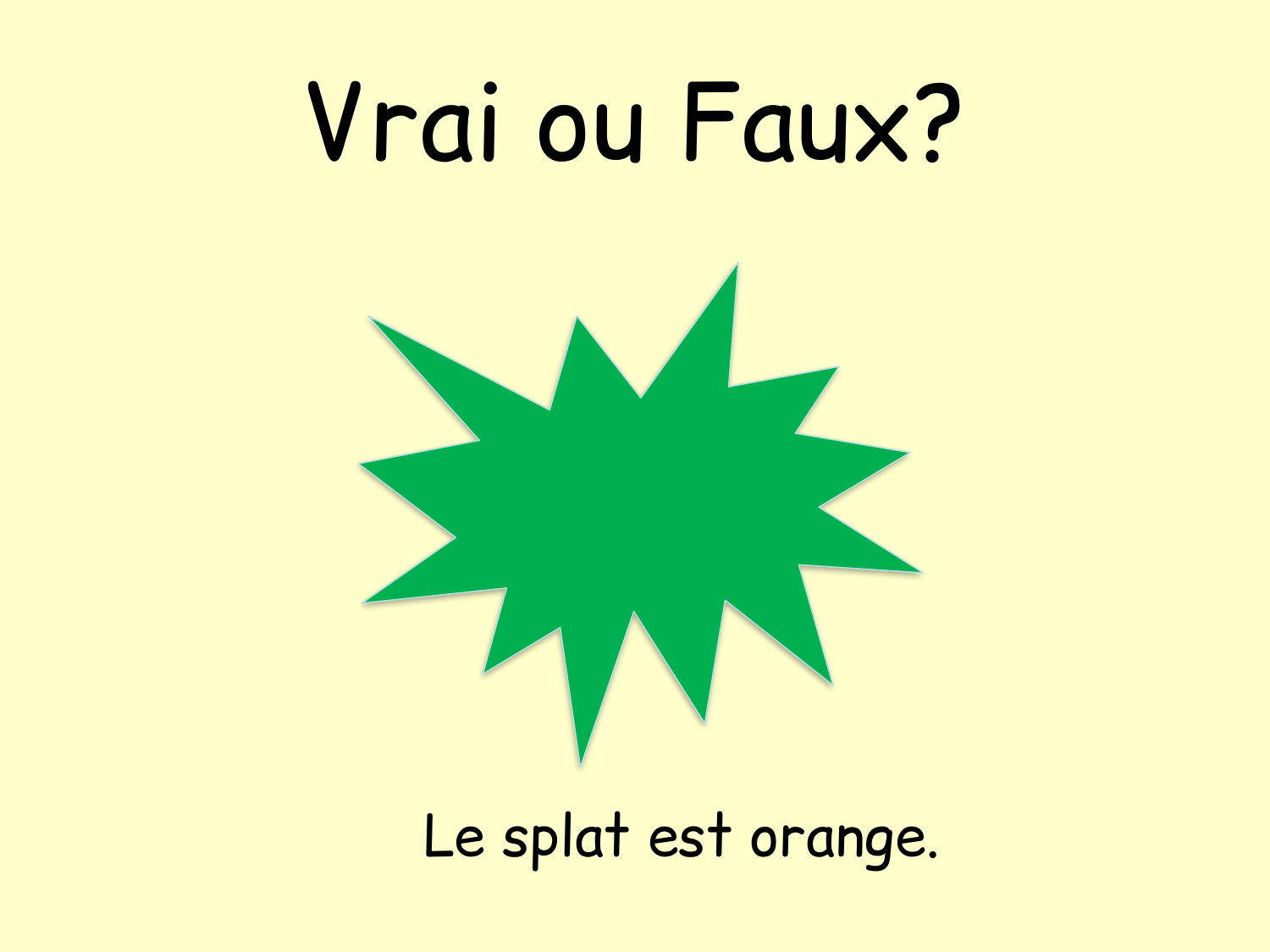

# Vrai ou Faux?

Le splat est orange.